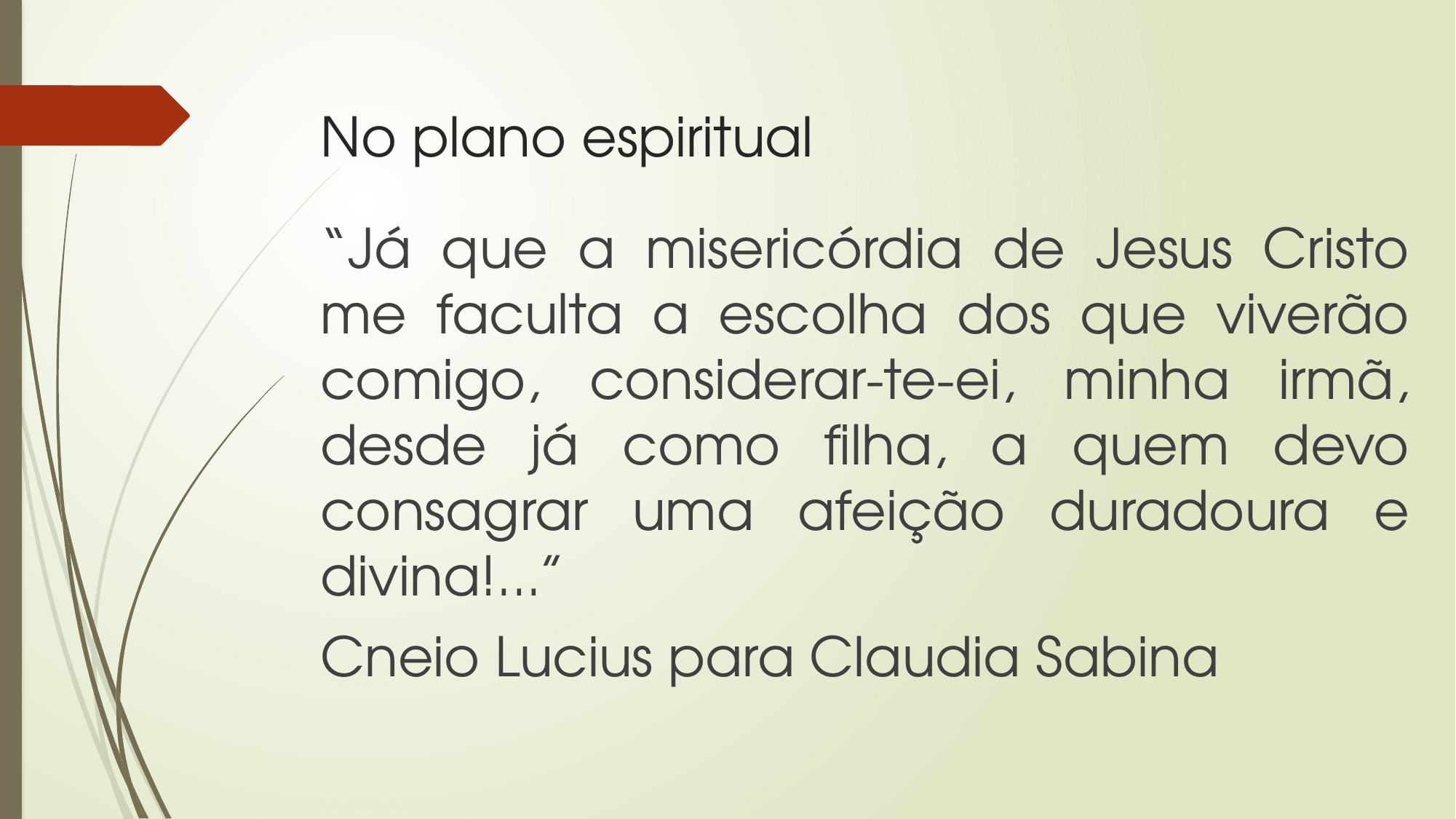

# No plano espiritual
“Já que a misericórdia de Jesus Cristo me faculta a escolha dos que viverão comigo, considerar-te-ei, minha irmã, desde já como filha, a quem devo consagrar uma afeição duradoura e divina!...”
Cneio Lucius para Claudia Sabina